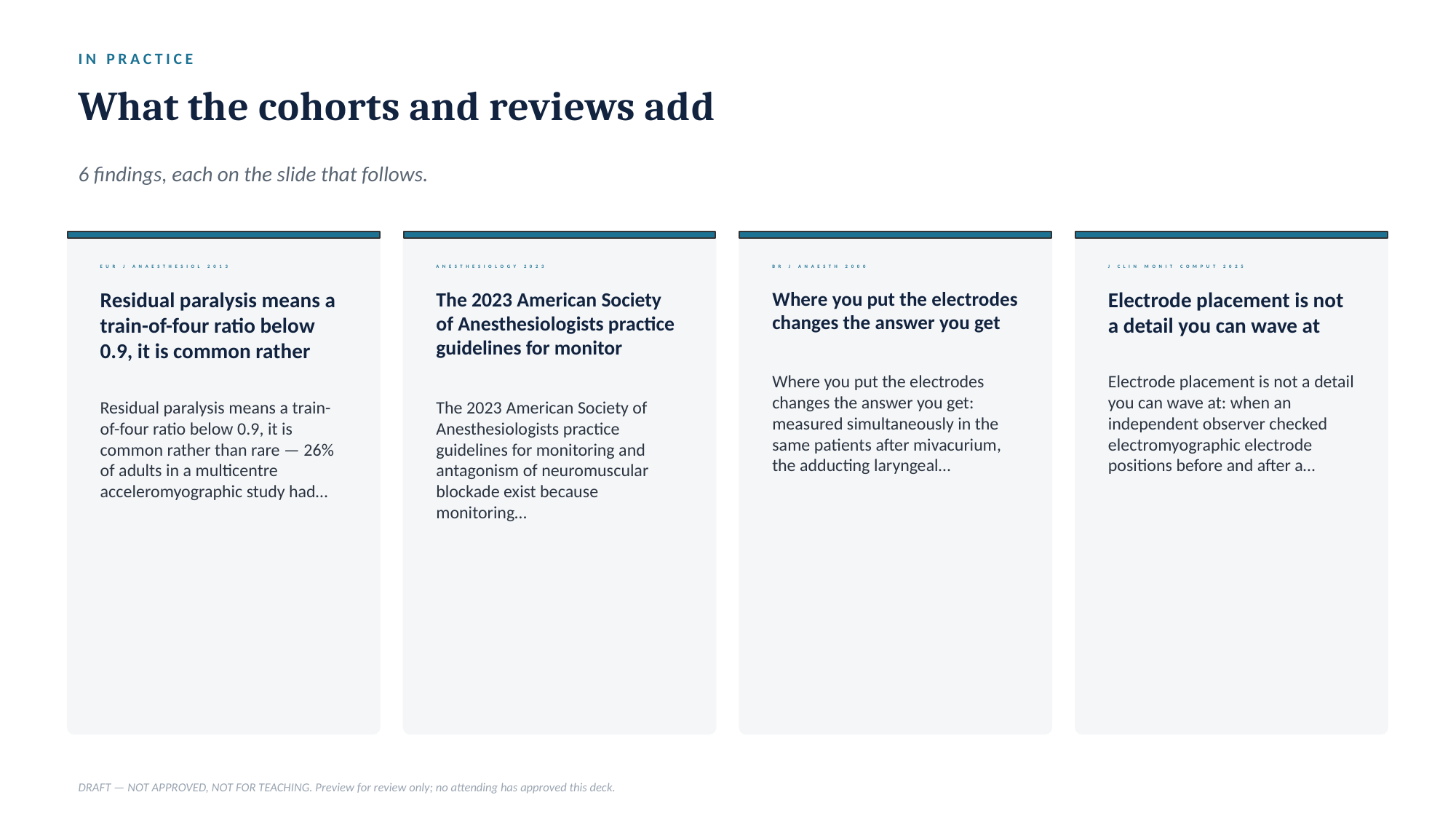

IN PRACTICE
What the cohorts and reviews add
6 findings, each on the slide that follows.

EUR J ANAESTHESIOL 2013
ANESTHESIOLOGY 2023
BR J ANAESTH 2000
J CLIN MONIT COMPUT 2025
Residual paralysis means a train-of-four ratio below 0.9, it is common rather
The 2023 American Society of Anesthesiologists practice guidelines for monitor
Where you put the electrodes changes the answer you get
Electrode placement is not a detail you can wave at
Where you put the electrodes changes the answer you get: measured simultaneously in the same patients after mivacurium, the adducting laryngeal…
Electrode placement is not a detail you can wave at: when an independent observer checked electromyographic electrode positions before and after a…
Residual paralysis means a train-of-four ratio below 0.9, it is common rather than rare — 26% of adults in a multicentre acceleromyographic study had…
The 2023 American Society of Anesthesiologists practice guidelines for monitoring and antagonism of neuromuscular blockade exist because monitoring…
DRAFT — NOT APPROVED, NOT FOR TEACHING. Preview for review only; no attending has approved this deck.